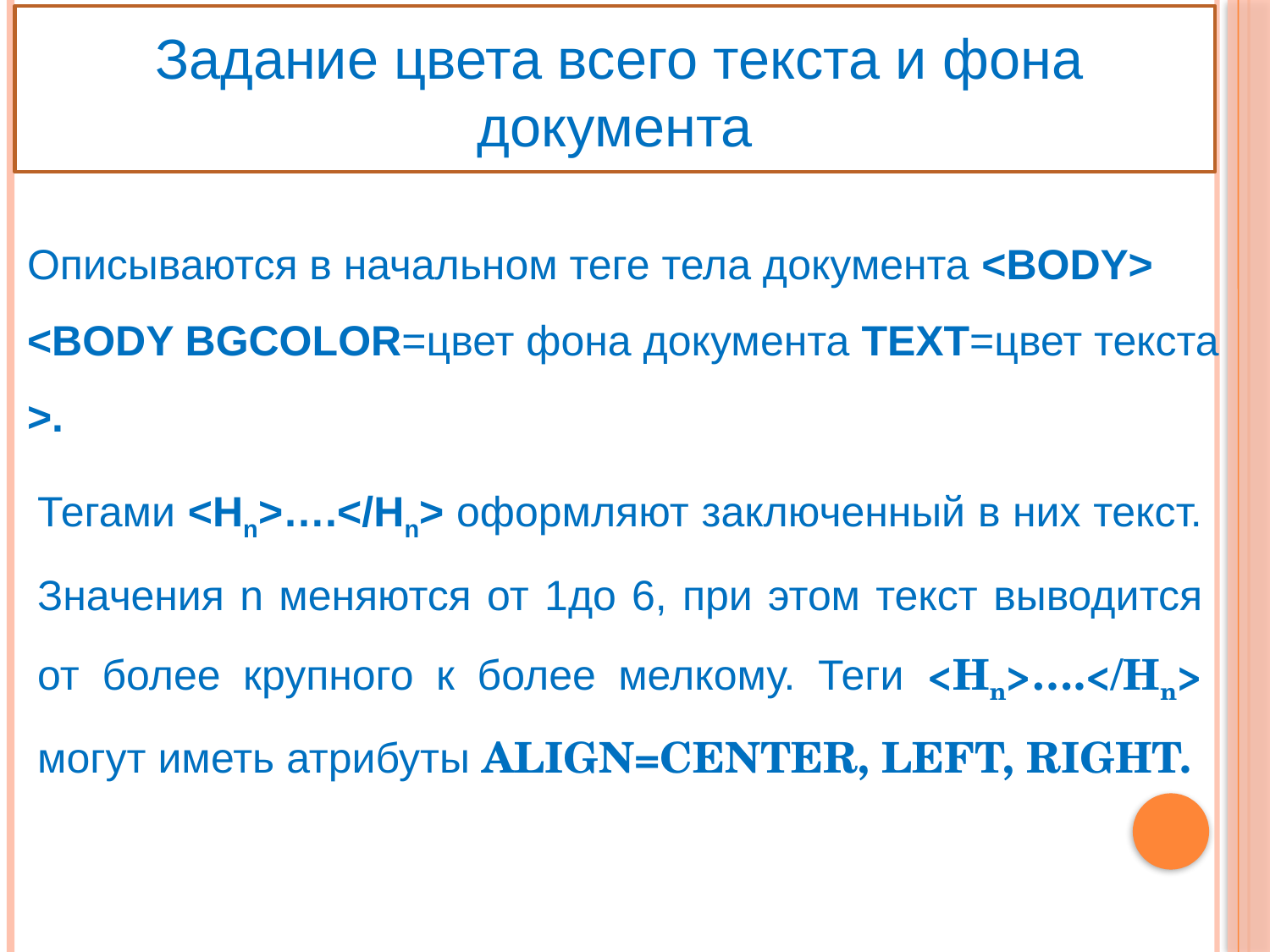

Задание цвета всего текста и фона документа
Описываются в начальном теге тела документа <BODY>
<BODY BGCOLOR=цвет фона документа TEXT=цвет текста >.
Тегами <Hn>….</Hn> оформляют заключенный в них текст. Значения n меняются от 1до 6, при этом текст выводится от более крупного к более мелкому. Теги <Hn>….</Hn> могут иметь атрибуты ALIGN=CENTER, LEFT, RIGHT.